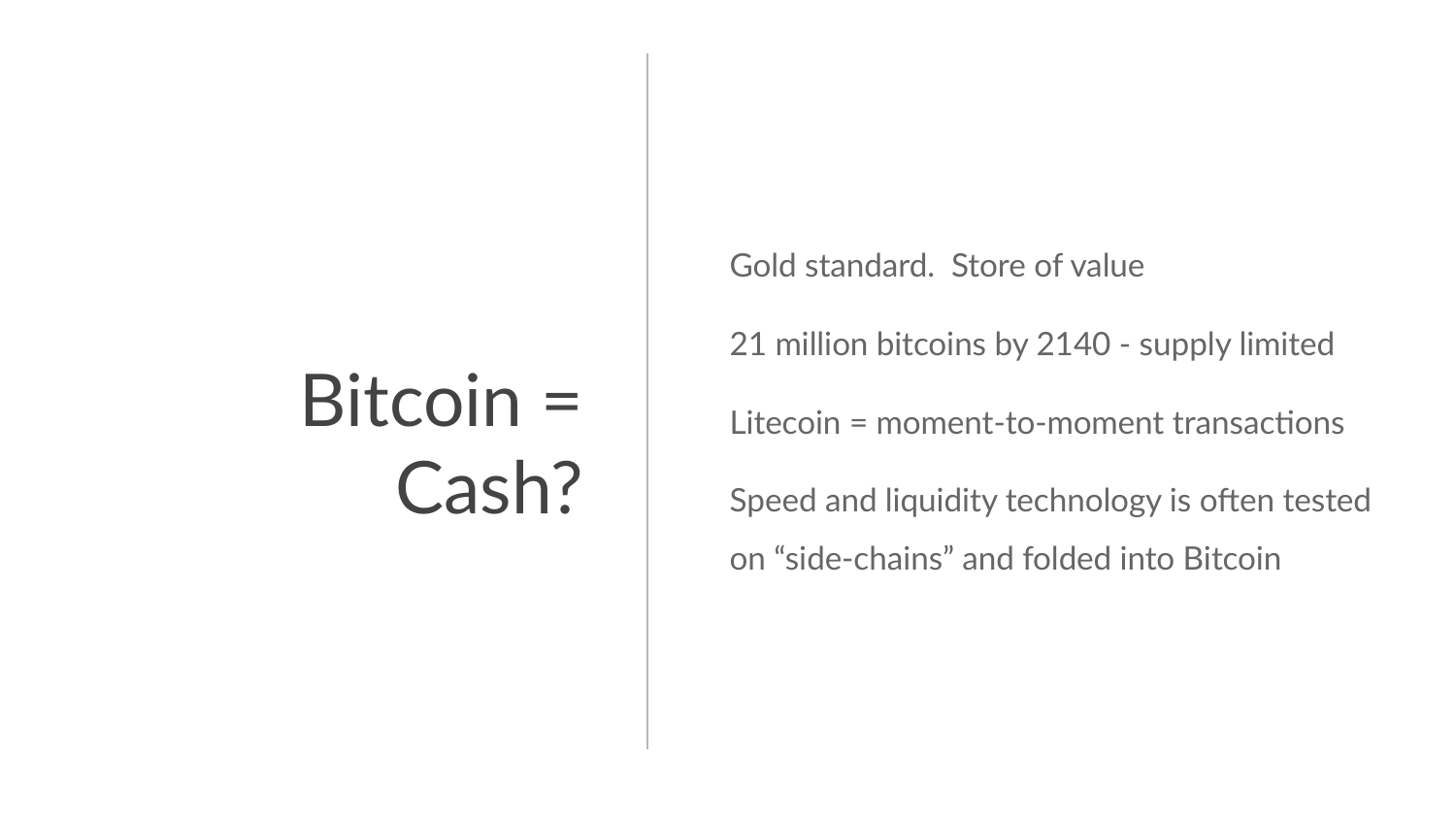

Gold standard.  Store of value
21 million bitcoins by 2140 - supply limited
Litecoin = moment-to-moment transactions
Speed and liquidity technology is often tested on “side-chains” and folded into Bitcoin
# Bitcoin = Cash?